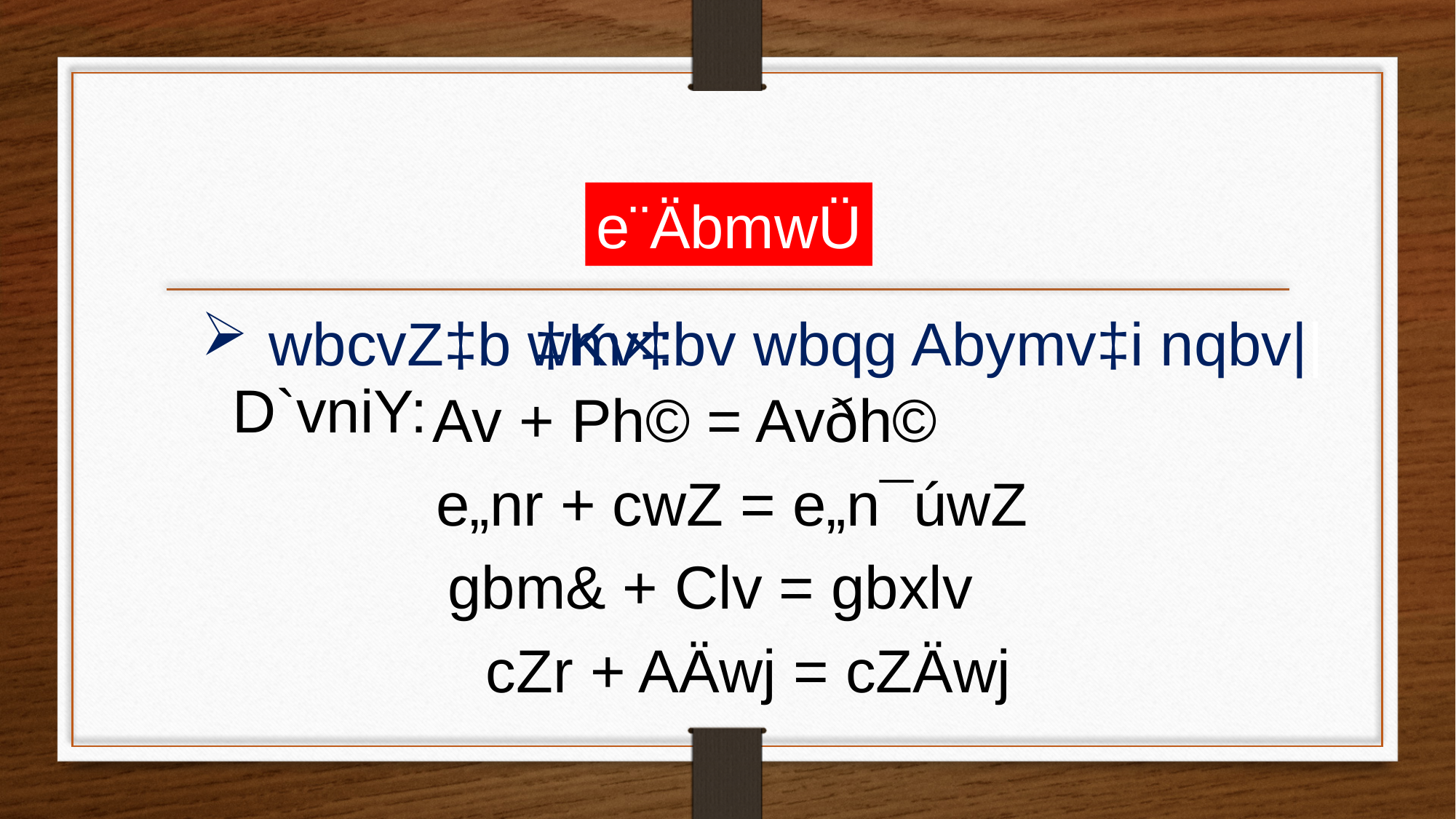

e¨ÄbmwÜ
wbcvZ‡b wm×:
‡Kv‡bv wbqg Abymv‡i nqbv||
D`vniY:
Av + Ph© = Avðh©
e„nr + cwZ = e„n¯úwZ
gbm& + Clv = gbxlv
cZr + AÄwj = cZÄwj